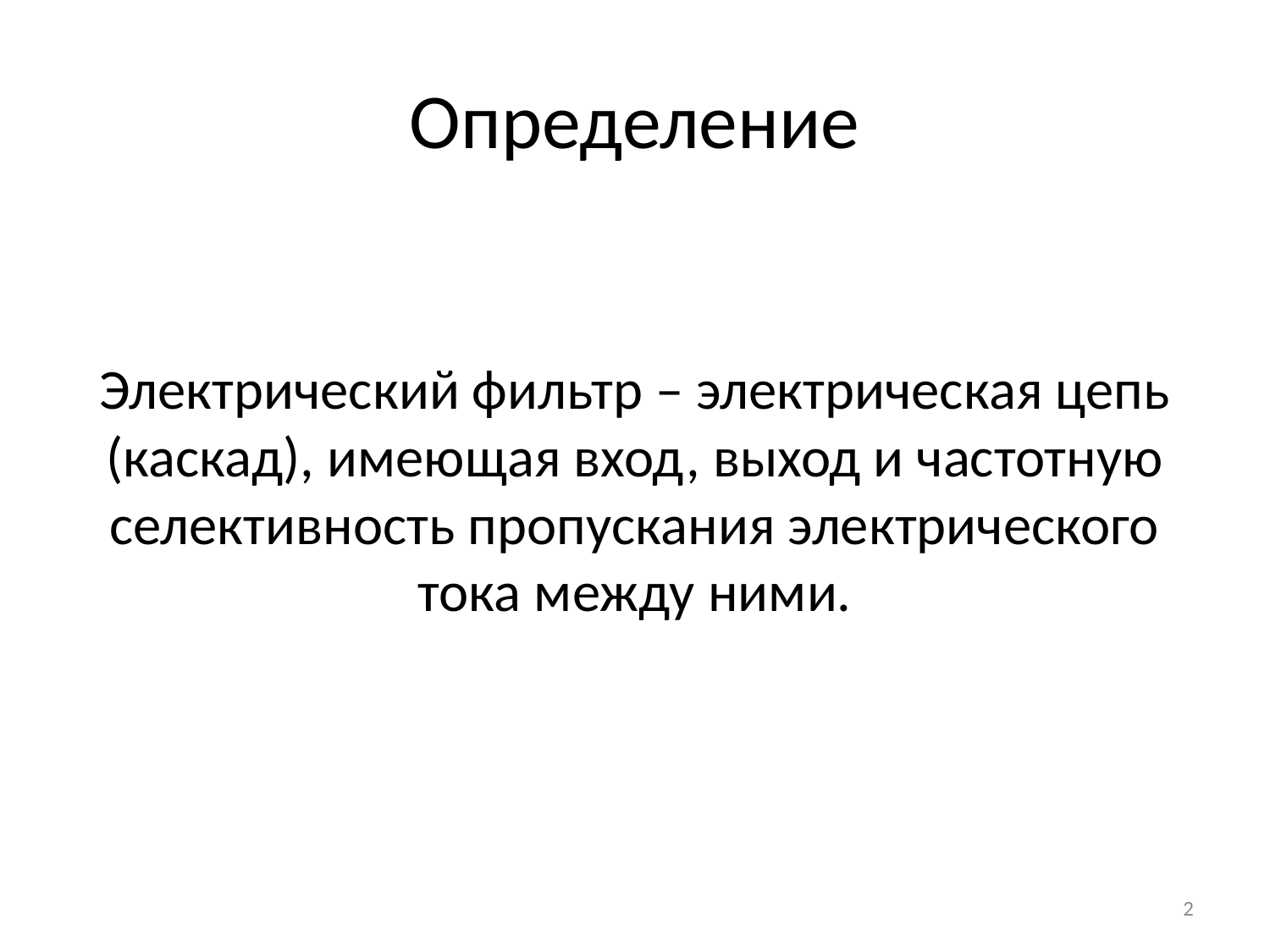

# Определение
Электрический фильтр – электрическая цепь (каскад), имеющая вход, выход и частотную селективность пропускания электрического тока между ними.
2